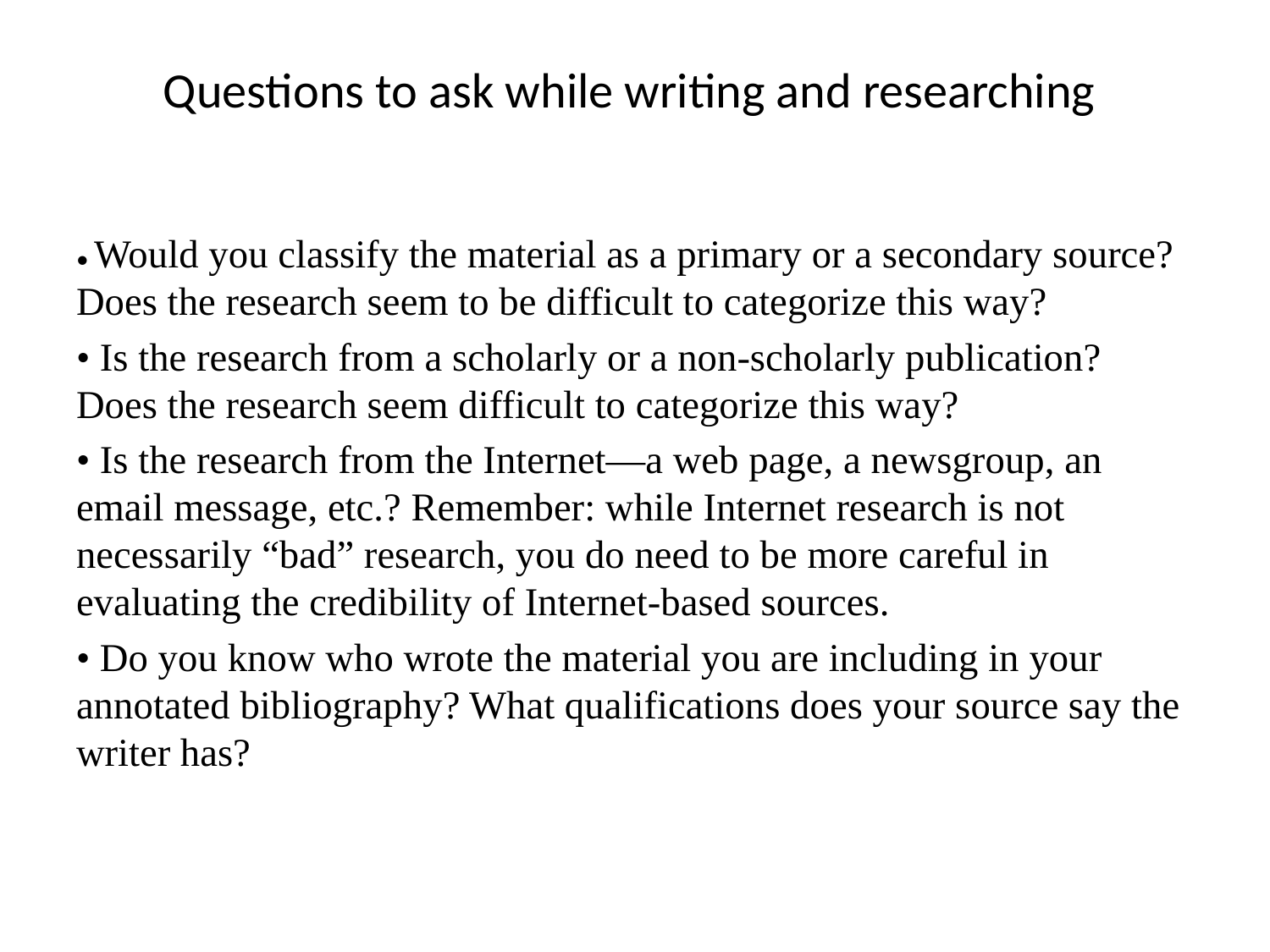

# Questions to ask while writing and researching
• Would you classify the material as a primary or a secondary source? Does the research seem to be difficult to categorize this way?
• Is the research from a scholarly or a non-scholarly publication? Does the research seem difficult to categorize this way?
• Is the research from the Internet—a web page, a newsgroup, an email message, etc.? Remember: while Internet research is not necessarily “bad” research, you do need to be more careful in evaluating the credibility of Internet-based sources.
• Do you know who wrote the material you are including in your annotated bibliography? What qualifications does your source say the writer has?